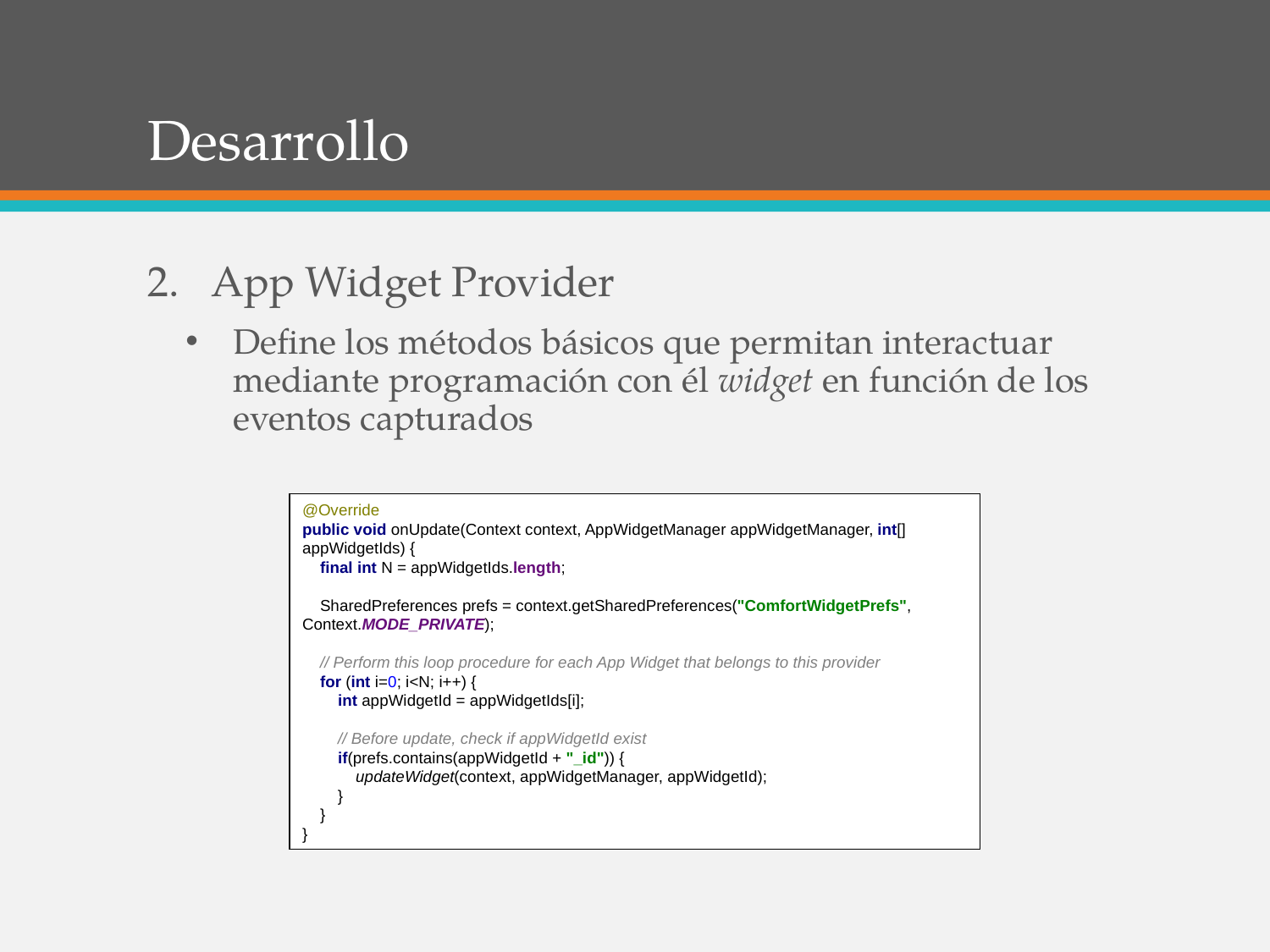

# Desarrollo
App Widget Provider
Define los métodos básicos que permitan interactuar mediante programación con él widget en función de los eventos capturados
@Override
public void onUpdate(Context context, AppWidgetManager appWidgetManager, int[] appWidgetIds) {
    final int N = appWidgetIds.length;
    SharedPreferences prefs = context.getSharedPreferences("ComfortWidgetPrefs", Context.MODE_PRIVATE);
    // Perform this loop procedure for each App Widget that belongs to this provider
    for (int i=0; i<N; i++) {
        int appWidgetId = appWidgetIds[i];
        // Before update, check if appWidgetId exist
        if(prefs.contains(appWidgetId + "_id")) {
            updateWidget(context, appWidgetManager, appWidgetId);
        }
    }
}